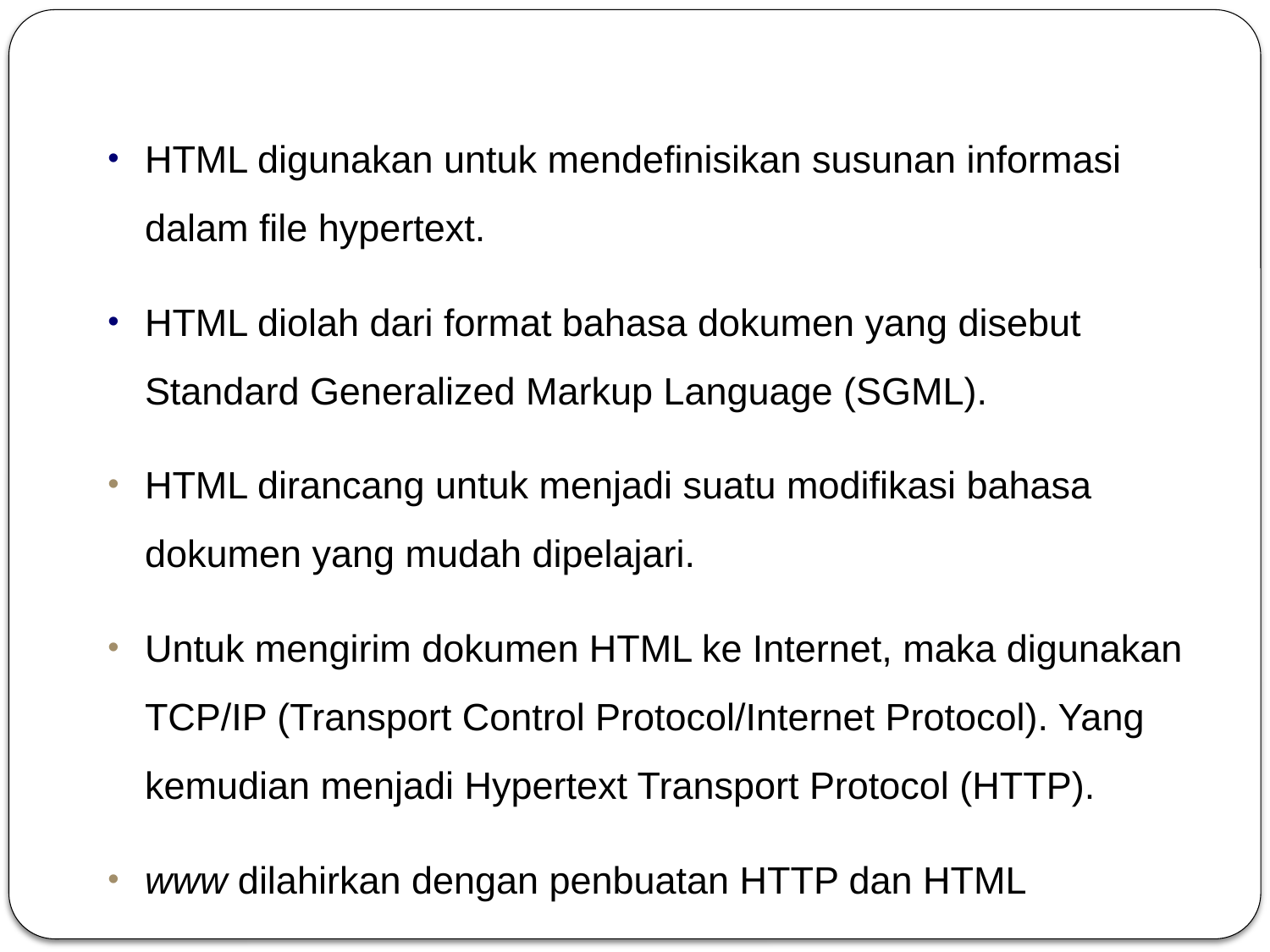

HTML digunakan untuk mendefinisikan susunan informasi dalam file hypertext.
HTML diolah dari format bahasa dokumen yang disebut Standard Generalized Markup Language (SGML).
HTML dirancang untuk menjadi suatu modifikasi bahasa dokumen yang mudah dipelajari.
Untuk mengirim dokumen HTML ke Internet, maka digunakan TCP/IP (Transport Control Protocol/Internet Protocol). Yang kemudian menjadi Hypertext Transport Protocol (HTTP).
www dilahirkan dengan penbuatan HTTP dan HTML